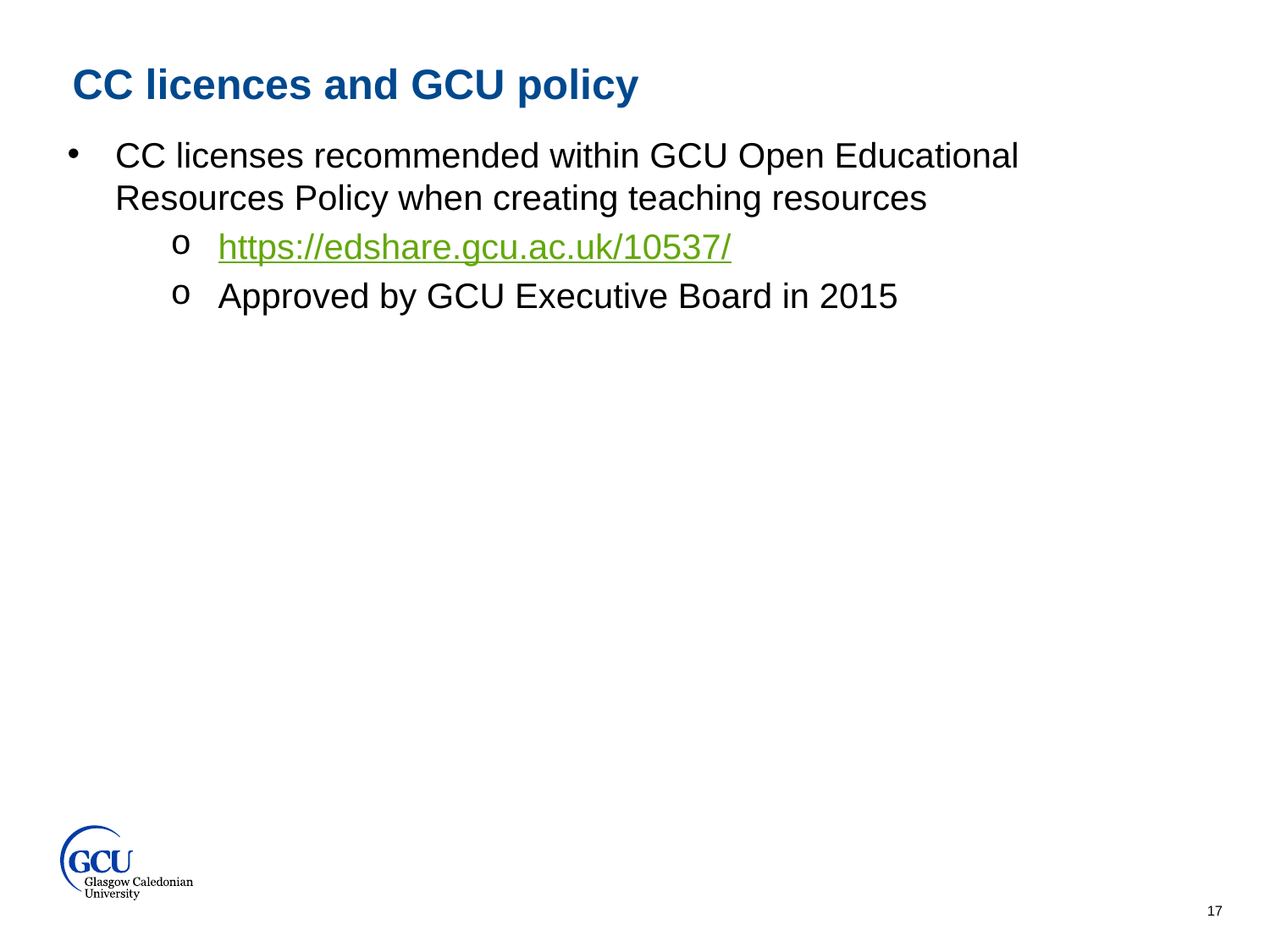

CC licences and GCU policy
CC licenses recommended within GCU Open Educational Resources Policy when creating teaching resources
https://edshare.gcu.ac.uk/10537/
Approved by GCU Executive Board in 2015